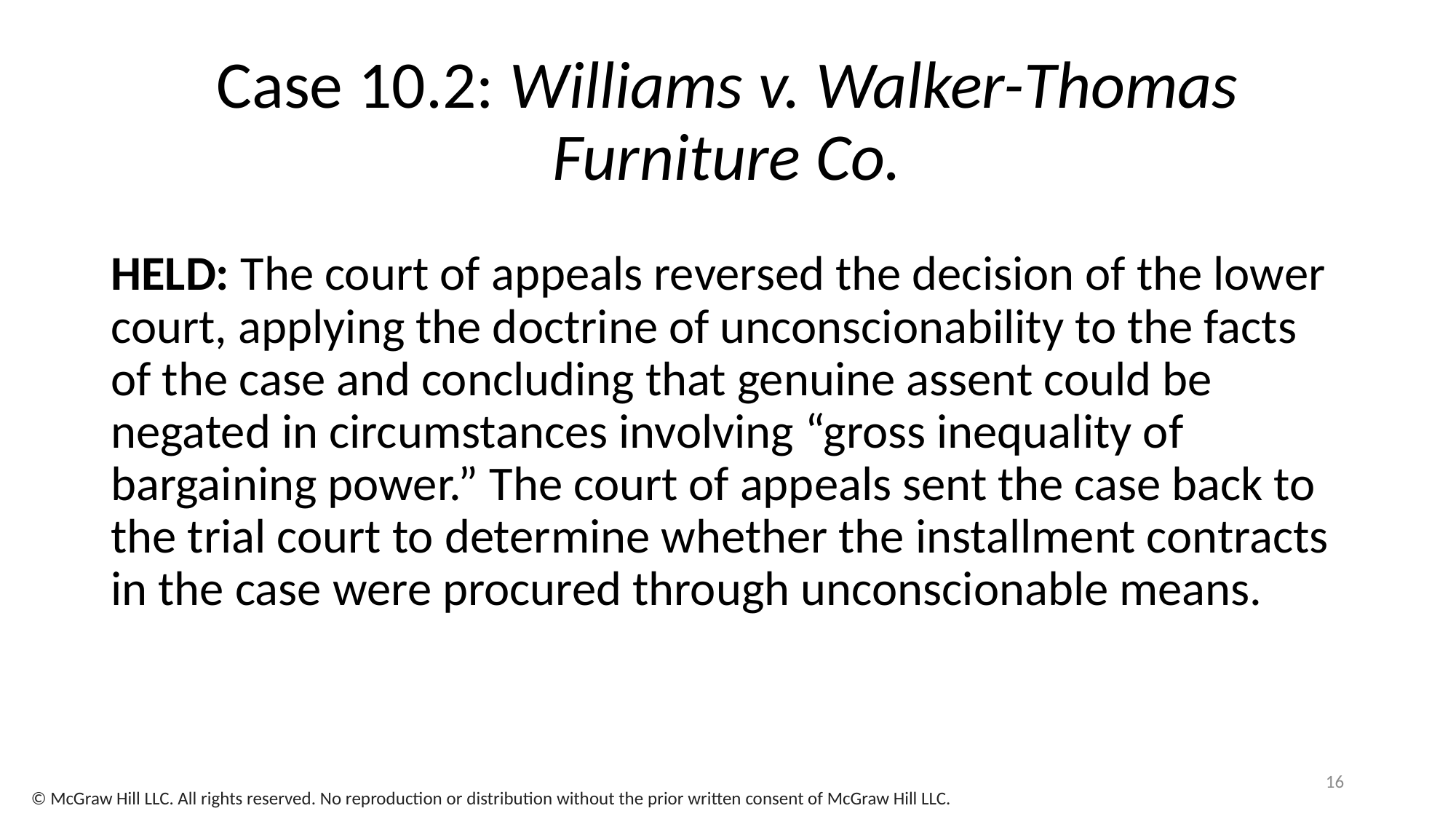

# Case 10.2: Williams v. Walker-Thomas Furniture Co.
HELD: The court of appeals reversed the decision of the lower court, applying the doctrine of unconscionability to the facts of the case and concluding that genuine assent could be negated in circumstances involving “gross inequality of bargaining power.” The court of appeals sent the case back to the trial court to determine whether the installment contracts in the case were procured through unconscionable means.
16